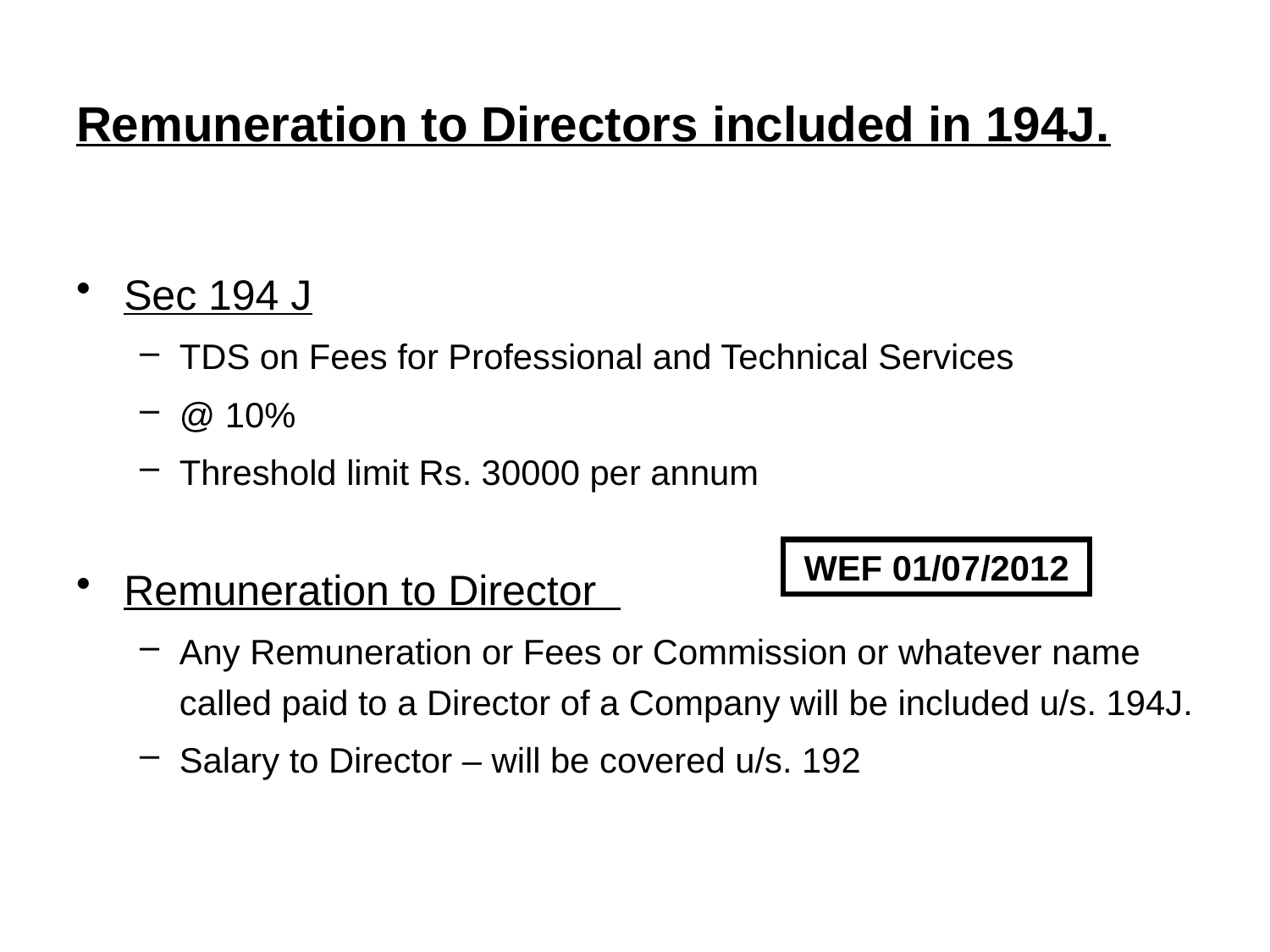

# Remuneration to Directors included in 194J.

Sec 194 J
TDS on Fees for Professional and Technical Services
@ 10%
Threshold limit Rs. 30000 per annum

Remuneration to Director
Any Remuneration or Fees or Commission or whatever name called paid to a Director of a Company will be included u/s. 194J.
Salary to Director – will be covered u/s. 192

WEF 01/07/2012